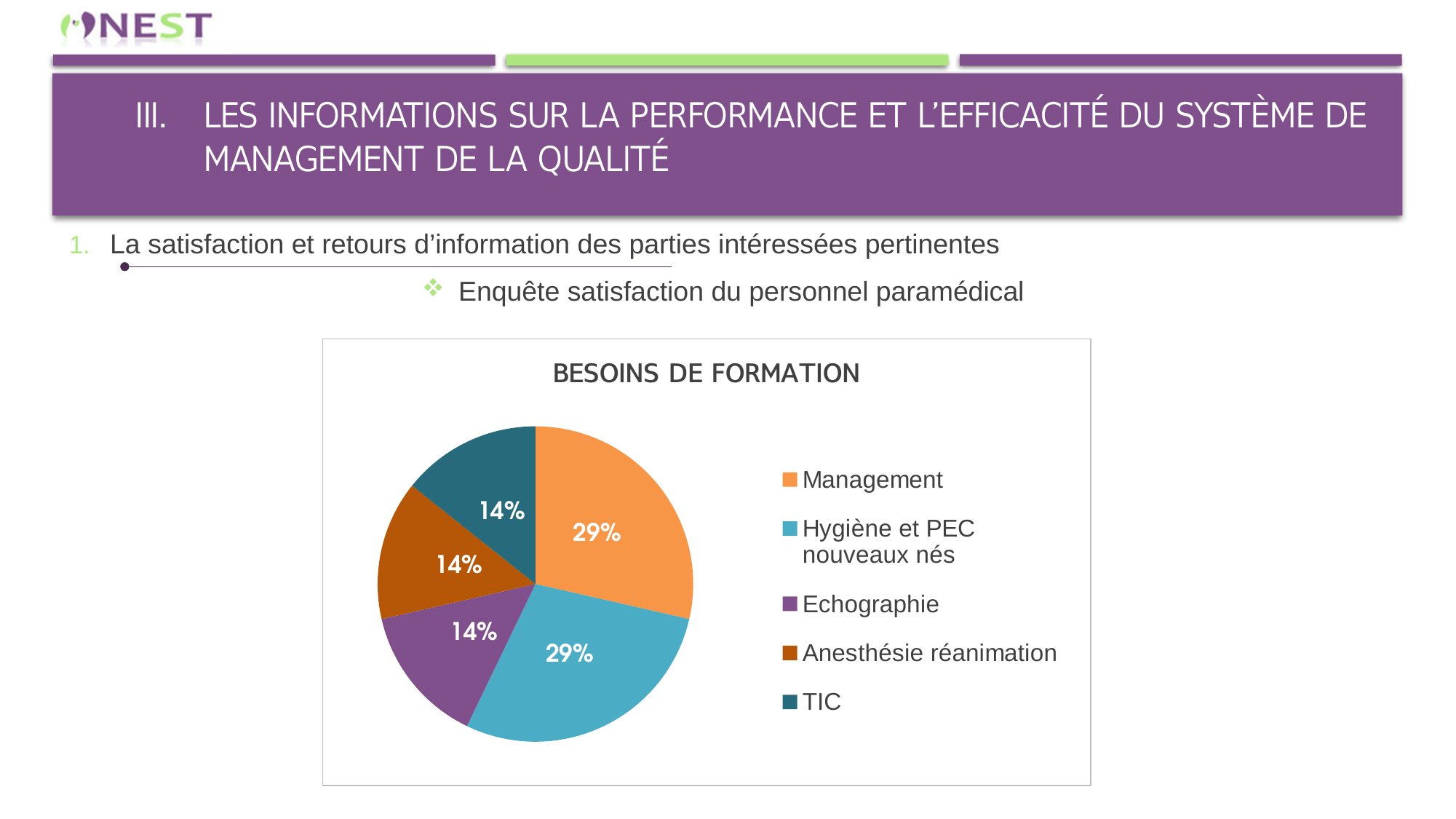

# Les informations sur la performance et l’efficacité du système de management de la qualité
La satisfaction et retours d’information des parties intéressées pertinentes
Enquête satisfaction du personnel paramédical

### Chart: BESOINS DE FORMATION

| Category |  |
|---|---|
| Management | 2.0 |
| Hygiène et PEC nouveaux nés | 2.0 |
| Echographie | 1.0 |
| Anesthésie réanimation | 1.0 |
| TIC | 1.0 |